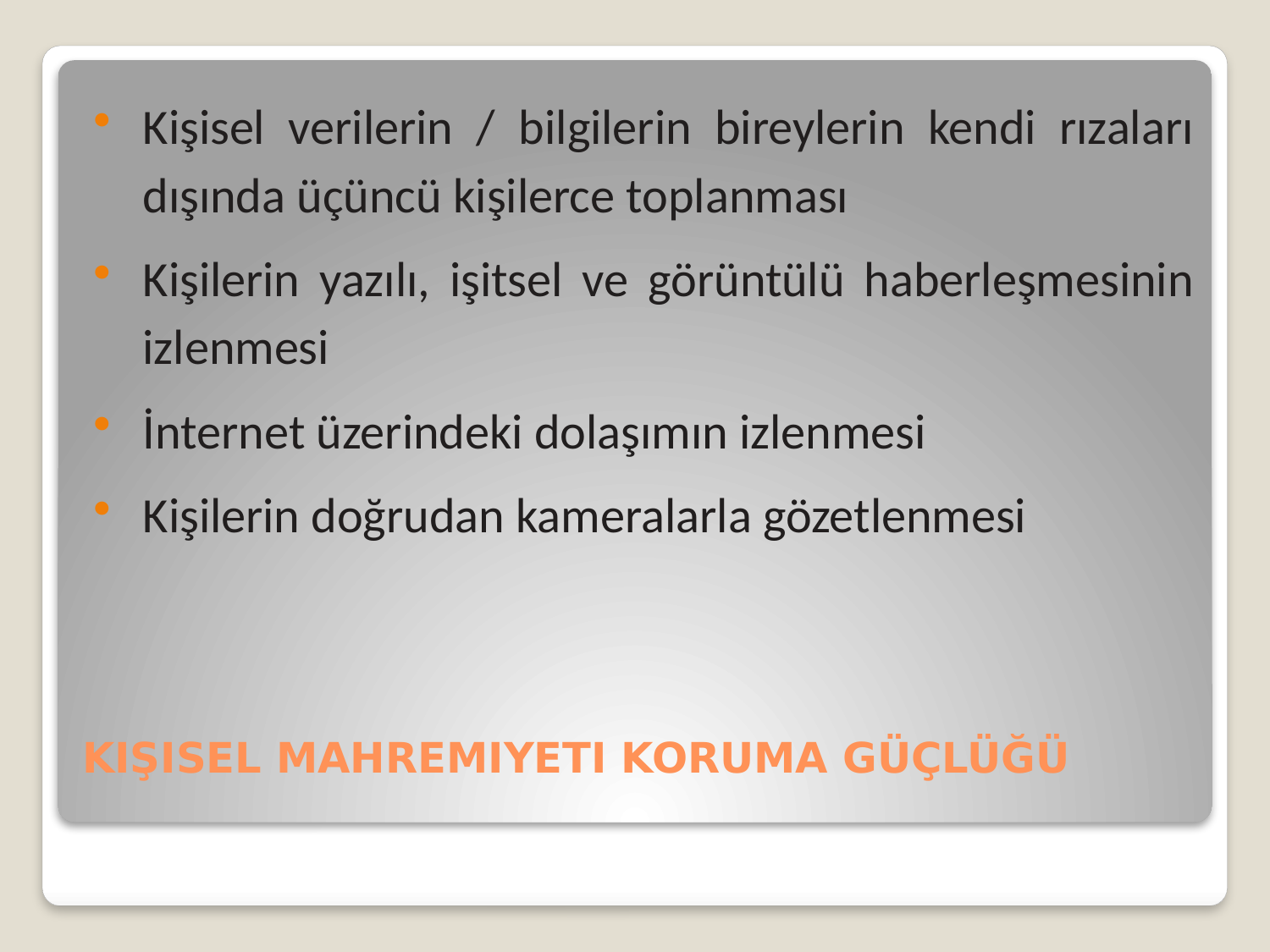

Kişisel verilerin / bilgilerin bireylerin kendi rızaları dışında üçüncü kişilerce toplanması
Kişilerin yazılı, işitsel ve görüntülü haberleşmesinin izlenmesi
İnternet üzerindeki dolaşımın izlenmesi
Kişilerin doğrudan kameralarla gözetlenmesi

# Kişisel Mahremiyeti KORUMA Güçlüğü